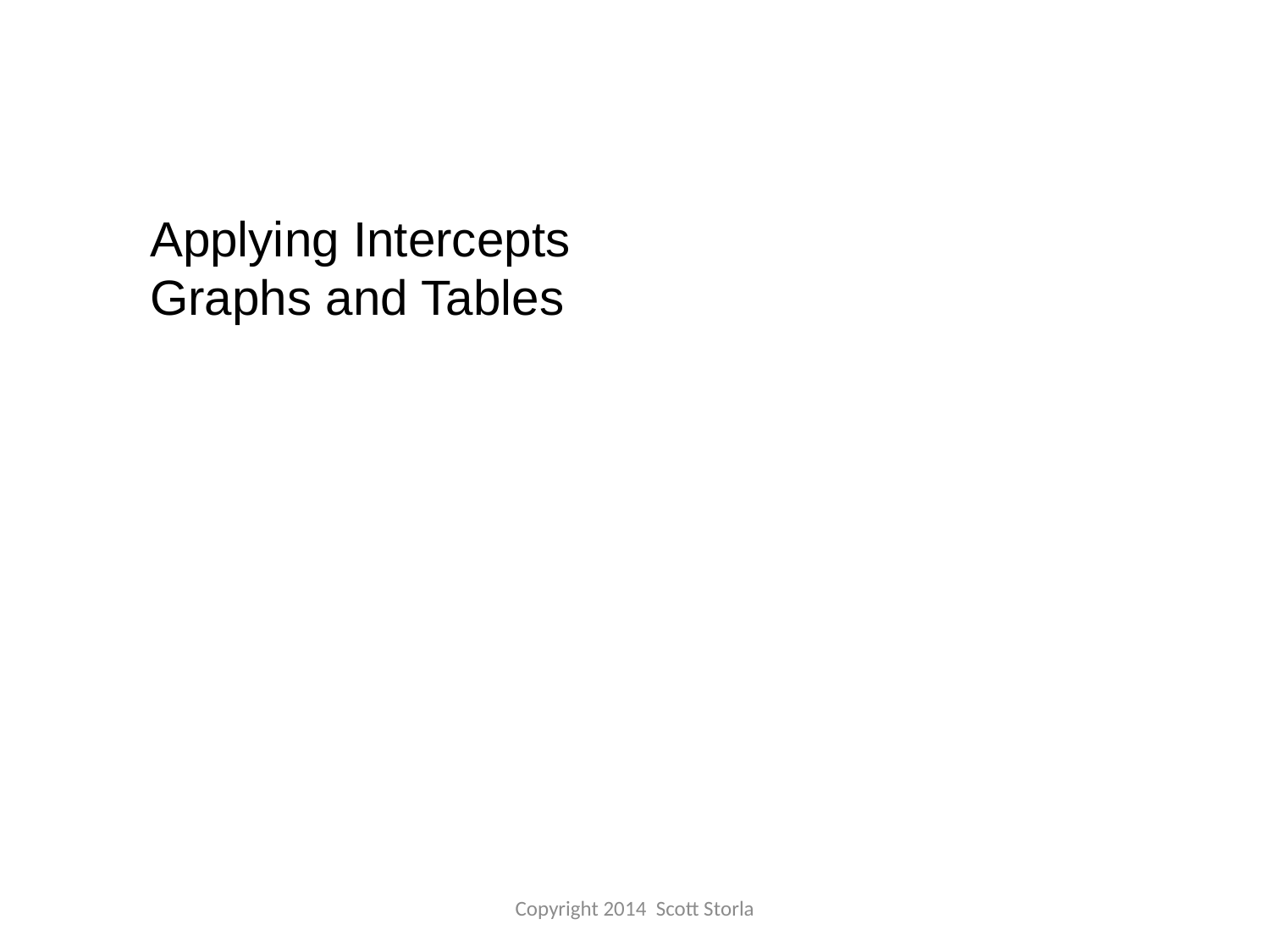

Applying Intercepts
Graphs and Tables
Copyright 2014  Scott Storla